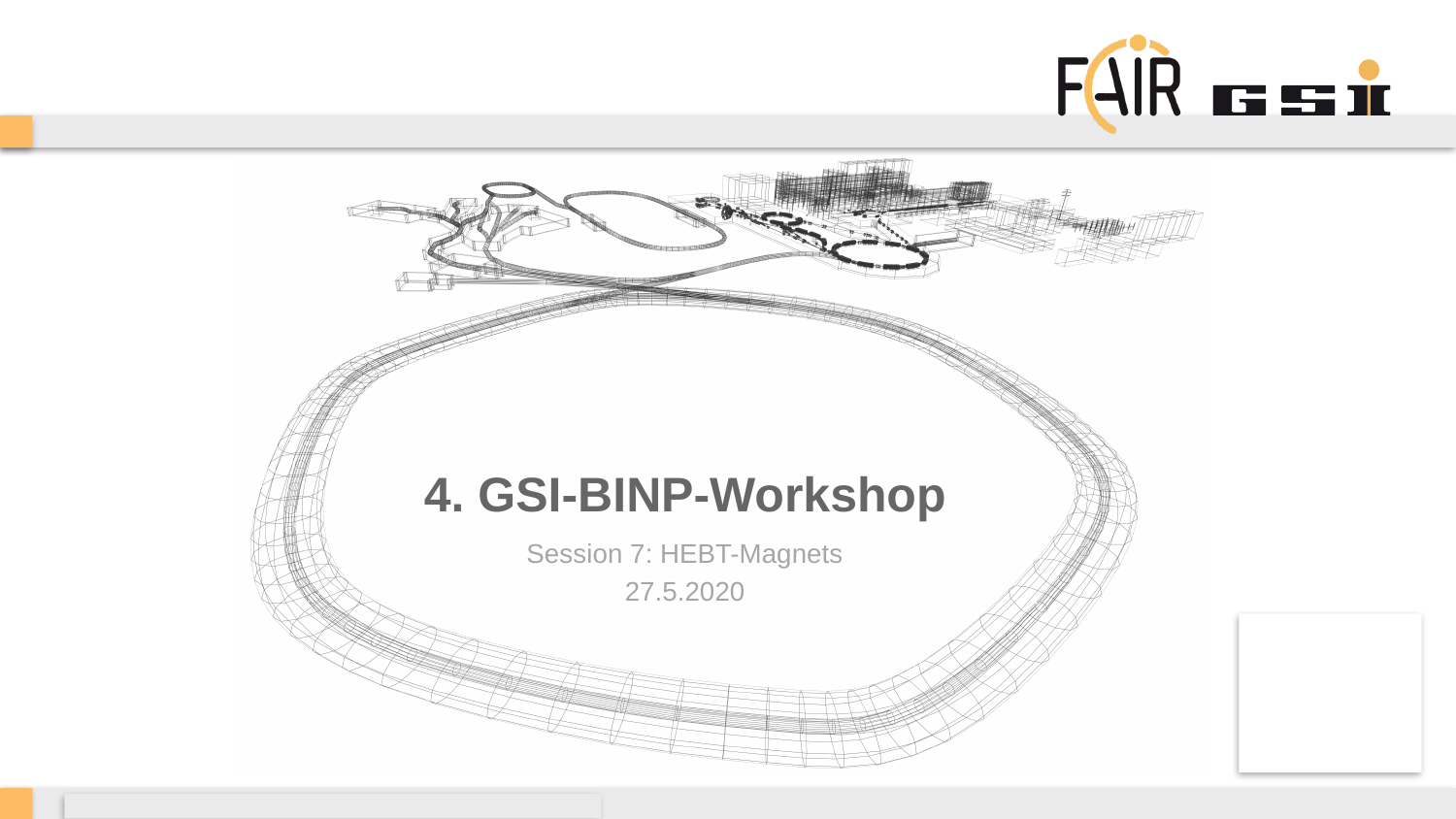

# 4. GSI-BINP-Workshop
Session 7: HEBT-Magnets
27.5.2020